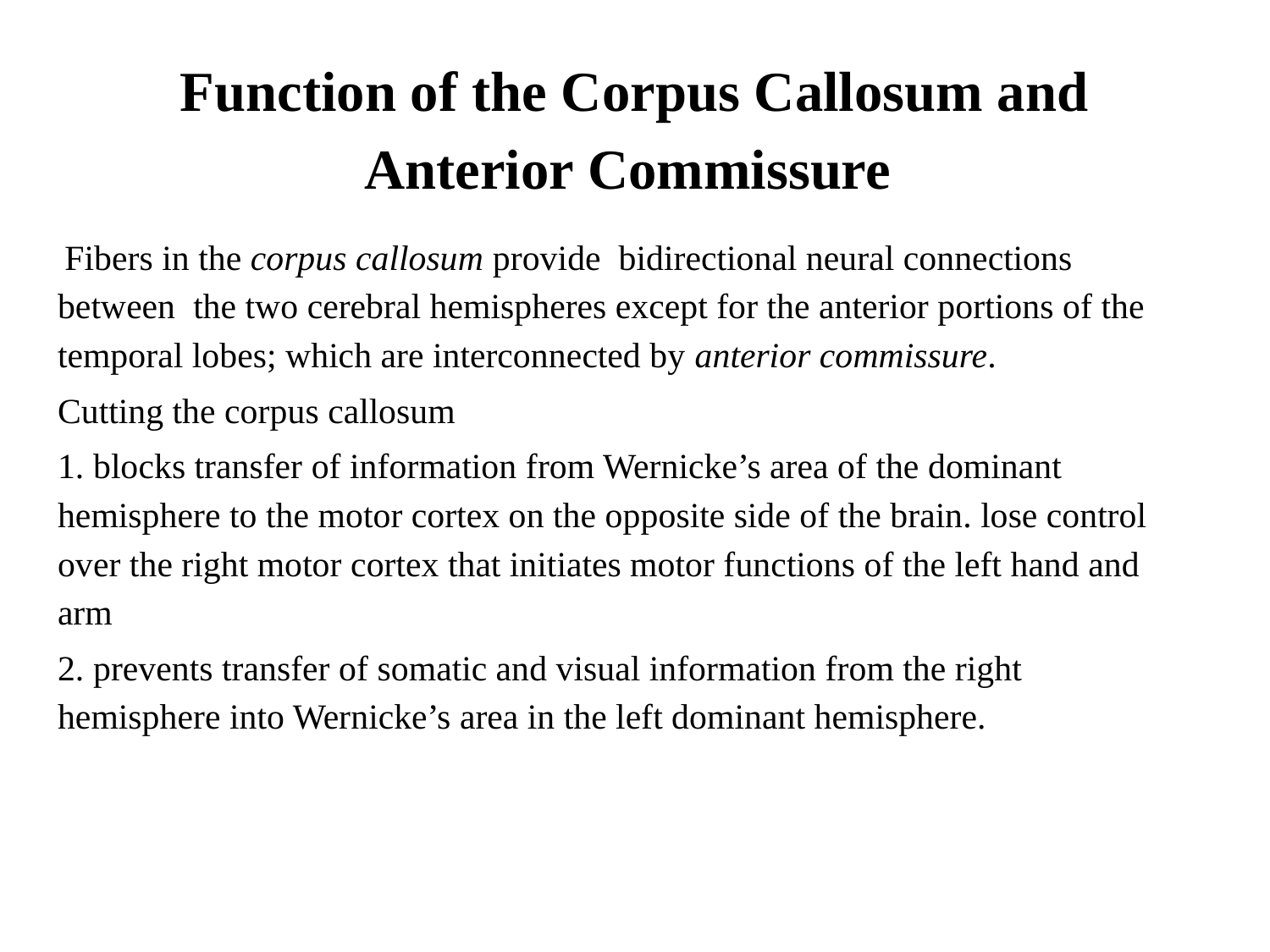

# Function of the Corpus Callosum and Anterior Commissure
 Fibers in the corpus callosum provide  bidirectional neural connections between  the two cerebral hemispheres except for the anterior portions of the temporal lobes; which are interconnected by anterior commissure.
Cutting the corpus callosum
1. blocks transfer of information from Wernicke’s area of the dominant hemisphere to the motor cortex on the opposite side of the brain. lose control over the right motor cortex that initiates motor functions of the left hand and arm
2. prevents transfer of somatic and visual information from the right hemisphere into Wernicke’s area in the left dominant hemisphere.